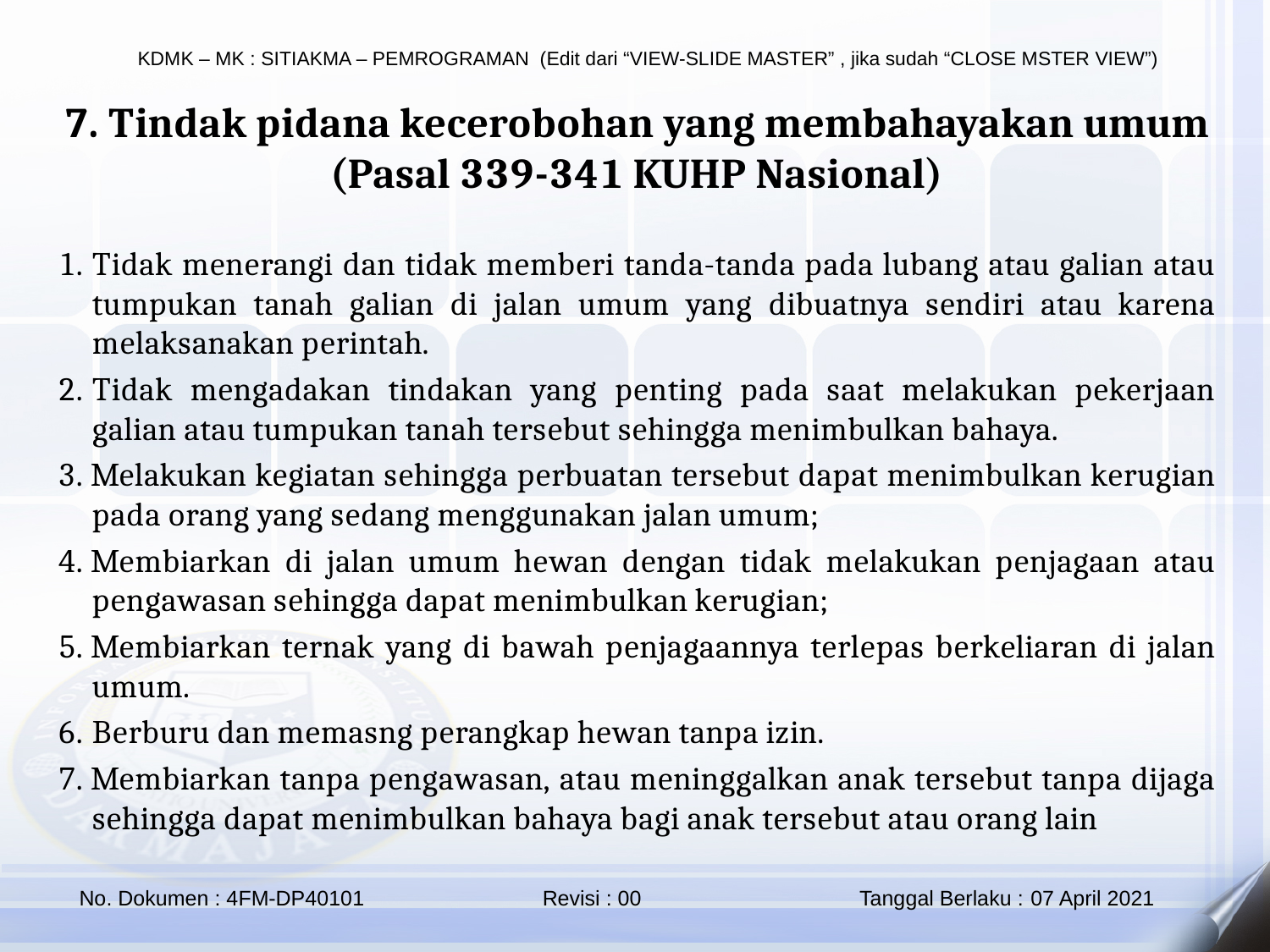

7. Tindak pidana kecerobohan yang membahayakan umum
(Pasal 339-341 KUHP Nasional)
Tidak menerangi dan tidak memberi tanda-tanda pada lubang atau galian atau tumpukan tanah galian di jalan umum yang dibuatnya sendiri atau karena melaksanakan perintah.
Tidak mengadakan tindakan yang penting pada saat melakukan pekerjaan galian atau tumpukan tanah tersebut sehingga menimbulkan bahaya.
Melakukan kegiatan sehingga perbuatan tersebut dapat menimbulkan kerugian pada orang yang sedang menggunakan jalan umum;
Membiarkan di jalan umum hewan dengan tidak melakukan penjagaan atau pengawasan sehingga dapat menimbulkan kerugian;
Membiarkan ternak yang di bawah penjagaannya terlepas berkeliaran di jalan umum.
Berburu dan memasng perangkap hewan tanpa izin.
Membiarkan tanpa pengawasan, atau meninggalkan anak tersebut tanpa dijaga sehingga dapat menimbulkan bahaya bagi anak tersebut atau orang lain